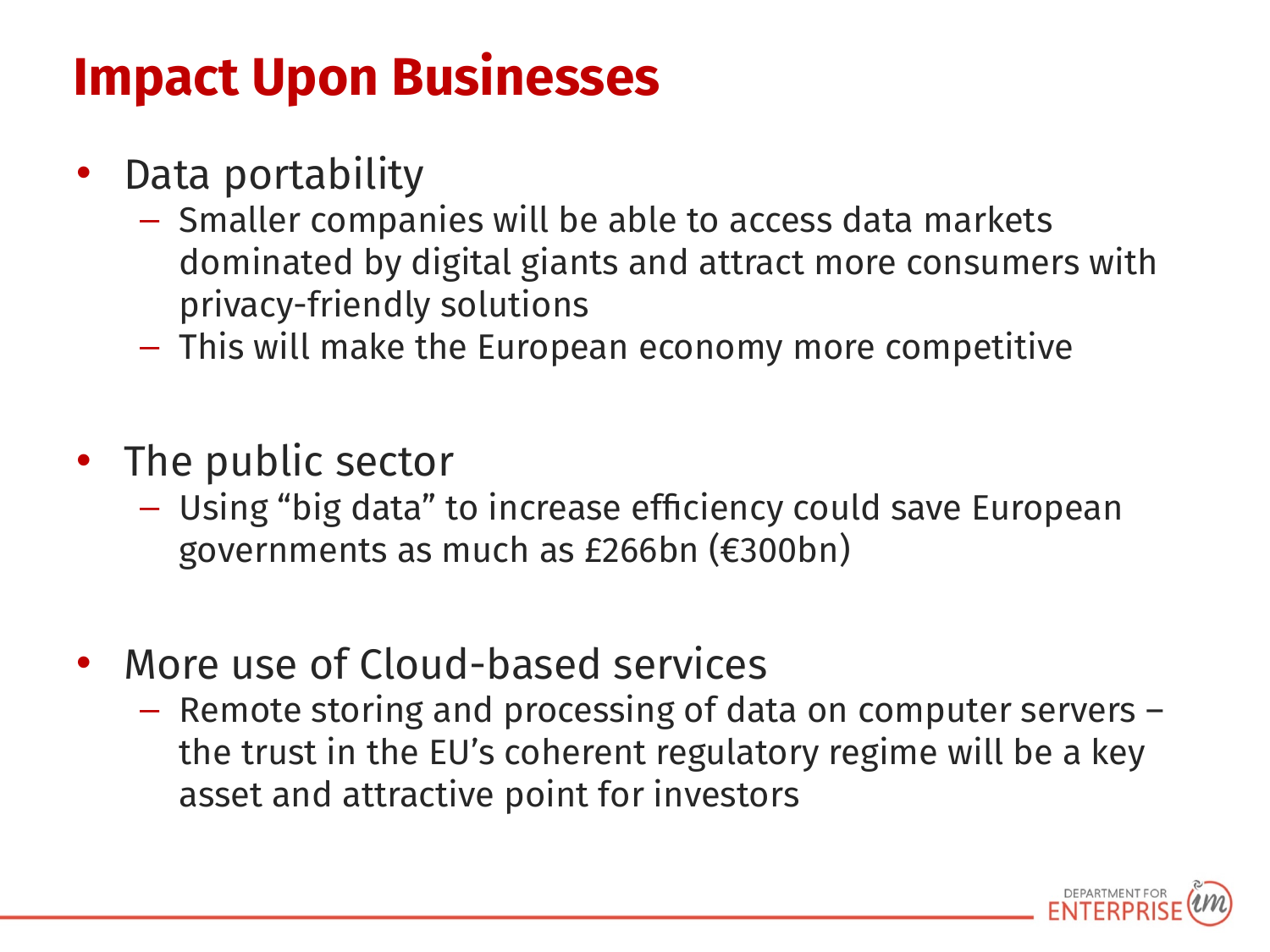

# Impact Upon Businesses
Data portability
Smaller companies will be able to access data markets dominated by digital giants and attract more consumers with privacy-friendly solutions
This will make the European economy more competitive

The public sector
Using “big data” to increase efficiency could save European governments as much as £266bn (€300bn)

More use of Cloud-based services
Remote storing and processing of data on computer servers – the trust in the EU’s coherent regulatory regime will be a key asset and attractive point for investors